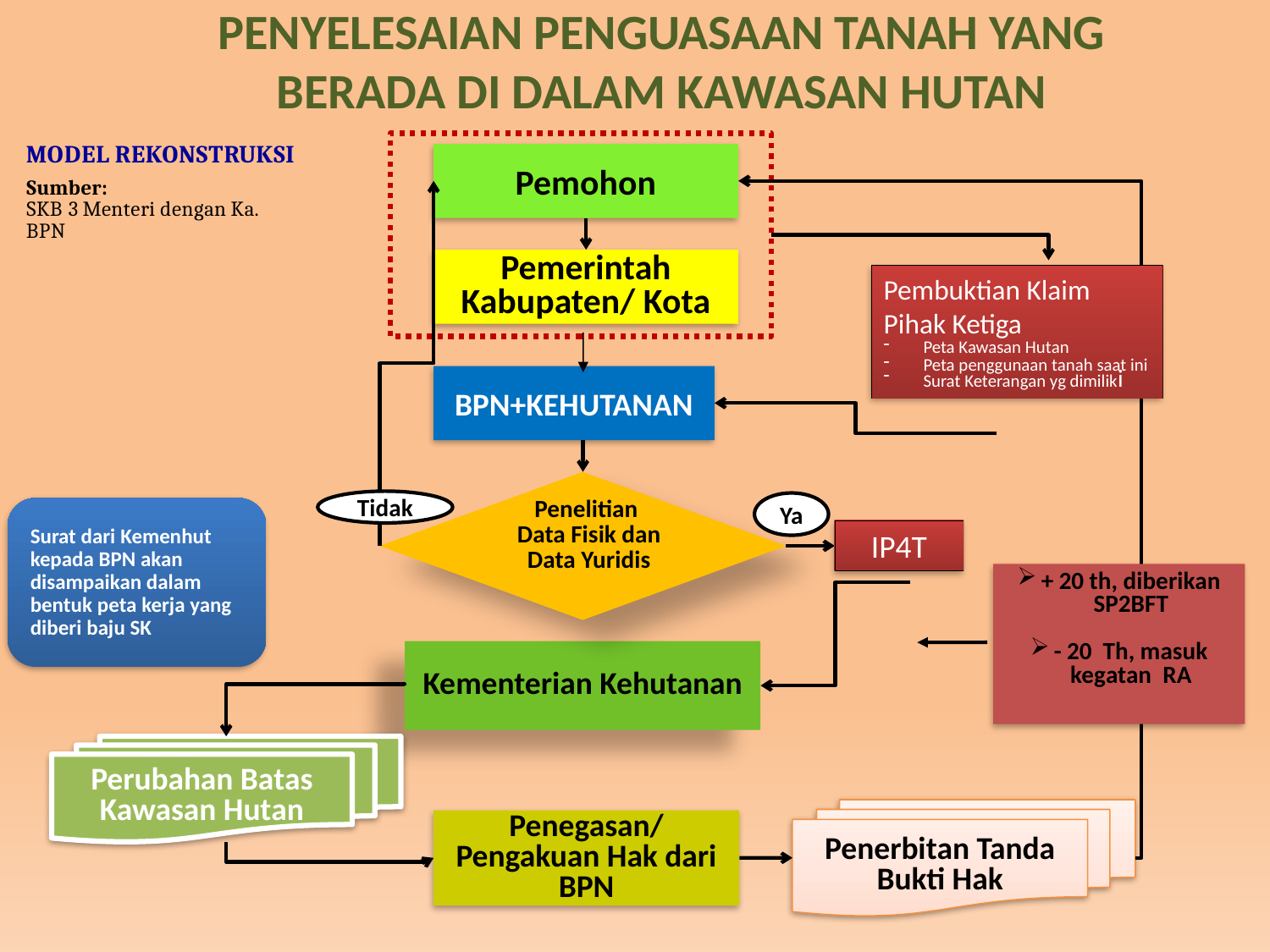

PENYELESAIAN PENGUASAAN TANAH YANG BERADA DI DALAM KAWASAN HUTAN
MODEL REKONSTRUKSI

Pemohon
Sumber:
SKB 3 Menteri dengan Ka. BPN
Pemerintah
Kabupaten/ Kota
Pembuktian Klaim
Pihak Ketiga
Peta Kawasan Hutan
Peta penggunaan tanah saat ini
Surat Keterangan yg dimiliki

BPN+KEHUTANAN
Surat dari Kemenhut kepada BPN akan disampaikan dalam bentuk peta kerja yang diberi baju SK
Penelitian
Data Fisik dan Data Yuridis

Tidak
Ya
IP4T
+ 20 th, diberikan SP2BFT

- 20  Th, masuk kegatan  RA

Kementerian Kehutanan

Perubahan Batas Kawasan Hutan
Penerbitan Tanda Bukti Hak
Penegasan/ Pengakuan Hak dari BPN